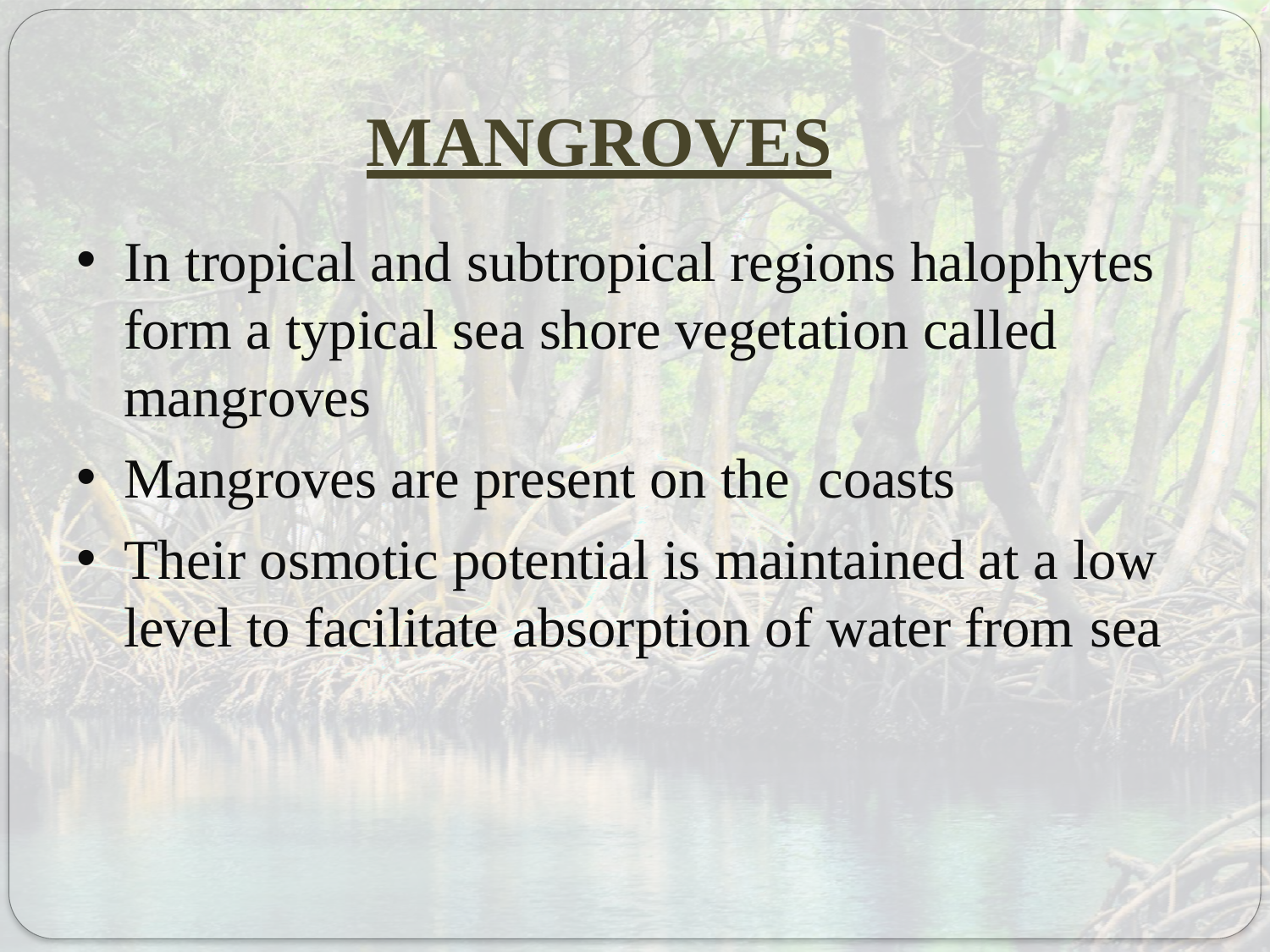

# MANGROVES
In tropical and subtropical regions halophytes  form a typical sea shore vegetation called  mangroves
Mangroves are present on the  coasts
Their osmotic potential is maintained at a low  level to facilitate absorption of water from sea